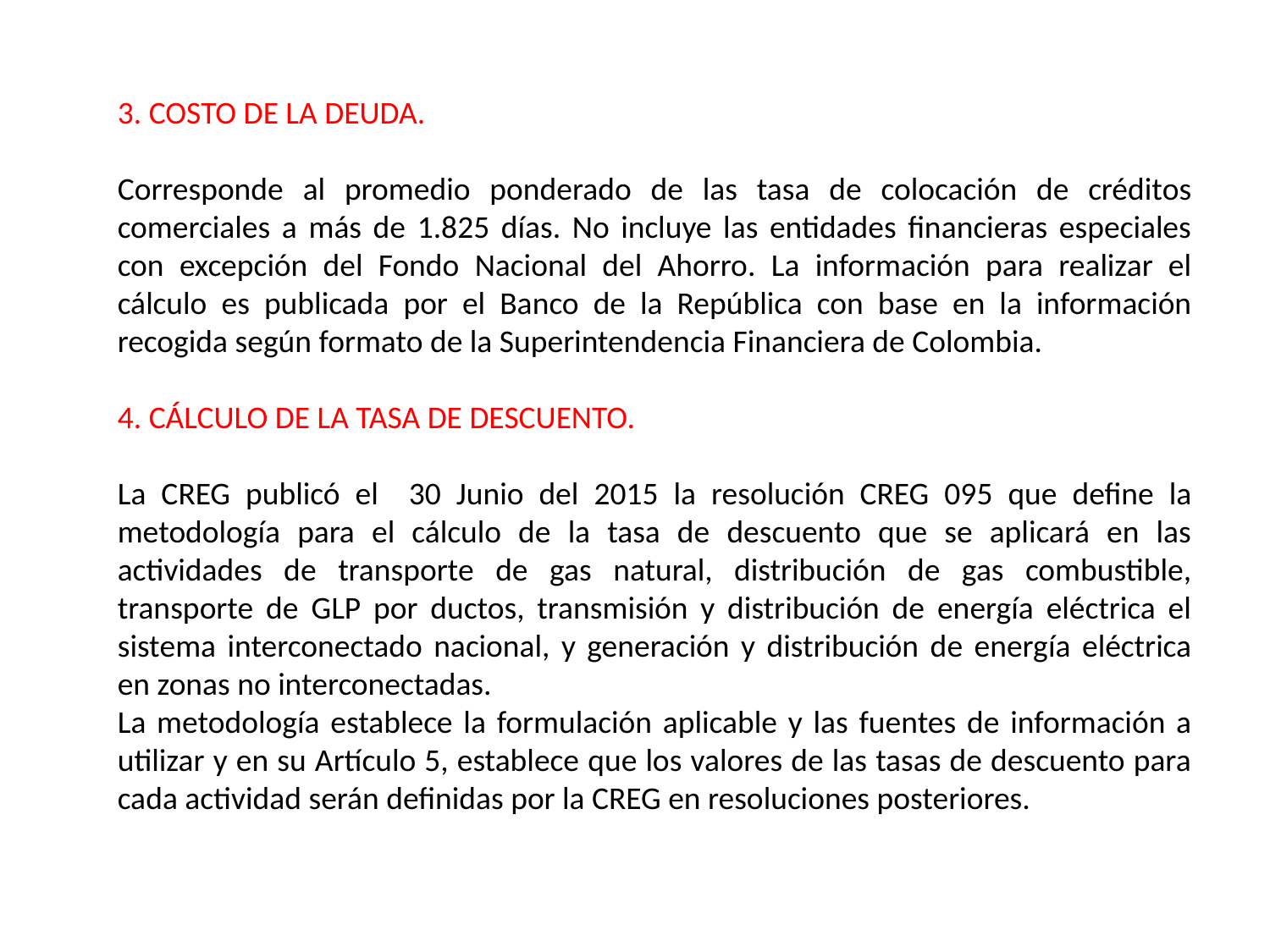

3. COSTO DE LA DEUDA.

Corresponde al promedio ponderado de las tasa de colocación de créditos comerciales a más de 1.825 días. No incluye las entidades financieras especiales con excepción del Fondo Nacional del Ahorro. La información para realizar el cálculo es publicada por el Banco de la República con base en la información recogida según formato de la Superintendencia Financiera de Colombia.

4. CÁLCULO DE LA TASA DE DESCUENTO.

La CREG publicó el  30 Junio del 2015 la resolución CREG 095 que define la metodología para el cálculo de la tasa de descuento que se aplicará en las actividades de transporte de gas natural, distribución de gas combustible, transporte de GLP por ductos, transmisión y distribución de energía eléctrica el sistema interconectado nacional, y generación y distribución de energía eléctrica en zonas no interconectadas.
La metodología establece la formulación aplicable y las fuentes de información a utilizar y en su Artículo 5, establece que los valores de las tasas de descuento para cada actividad serán definidas por la CREG en resoluciones posteriores.